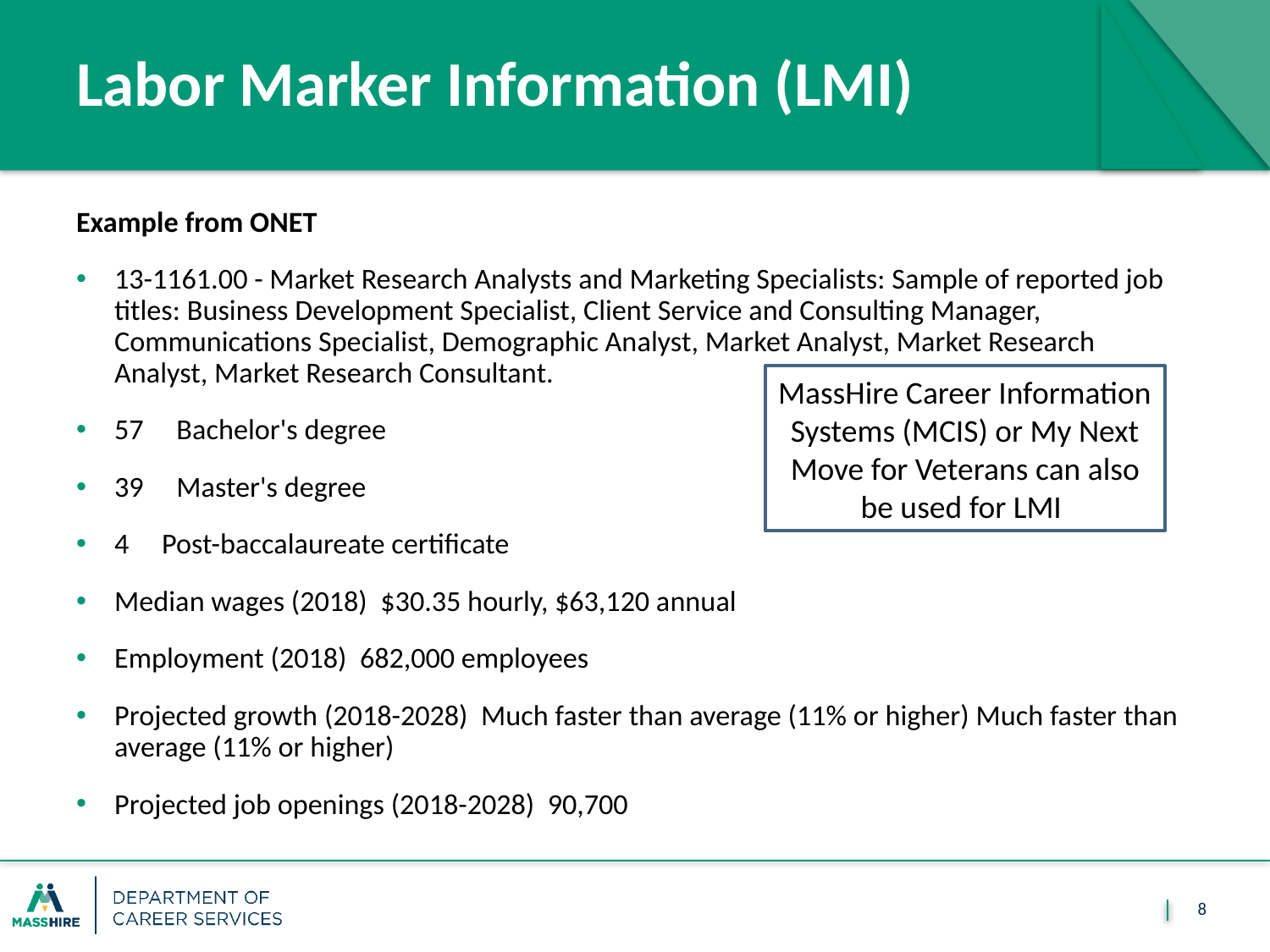

# Labor Marker Information (LMI)
Example from ONET
13-1161.00 - Market Research Analysts and Marketing Specialists: Sample of reported job titles: Business Development Specialist, Client Service and Consulting Manager, Communications Specialist, Demographic Analyst, Market Analyst, Market Research Analyst, Market Research Consultant.
57     Bachelor's degree
39     Master's degree
4     Post-baccalaureate certificate
Median wages (2018)  $30.35 hourly, $63,120 annual
Employment (2018)  682,000 employees
Projected growth (2018-2028)  Much faster than average (11% or higher) Much faster than average (11% or higher)
Projected job openings (2018-2028)  90,700

MassHire Career Information Systems (MCIS) or My Next Move for Veterans can also be used for LMI
8